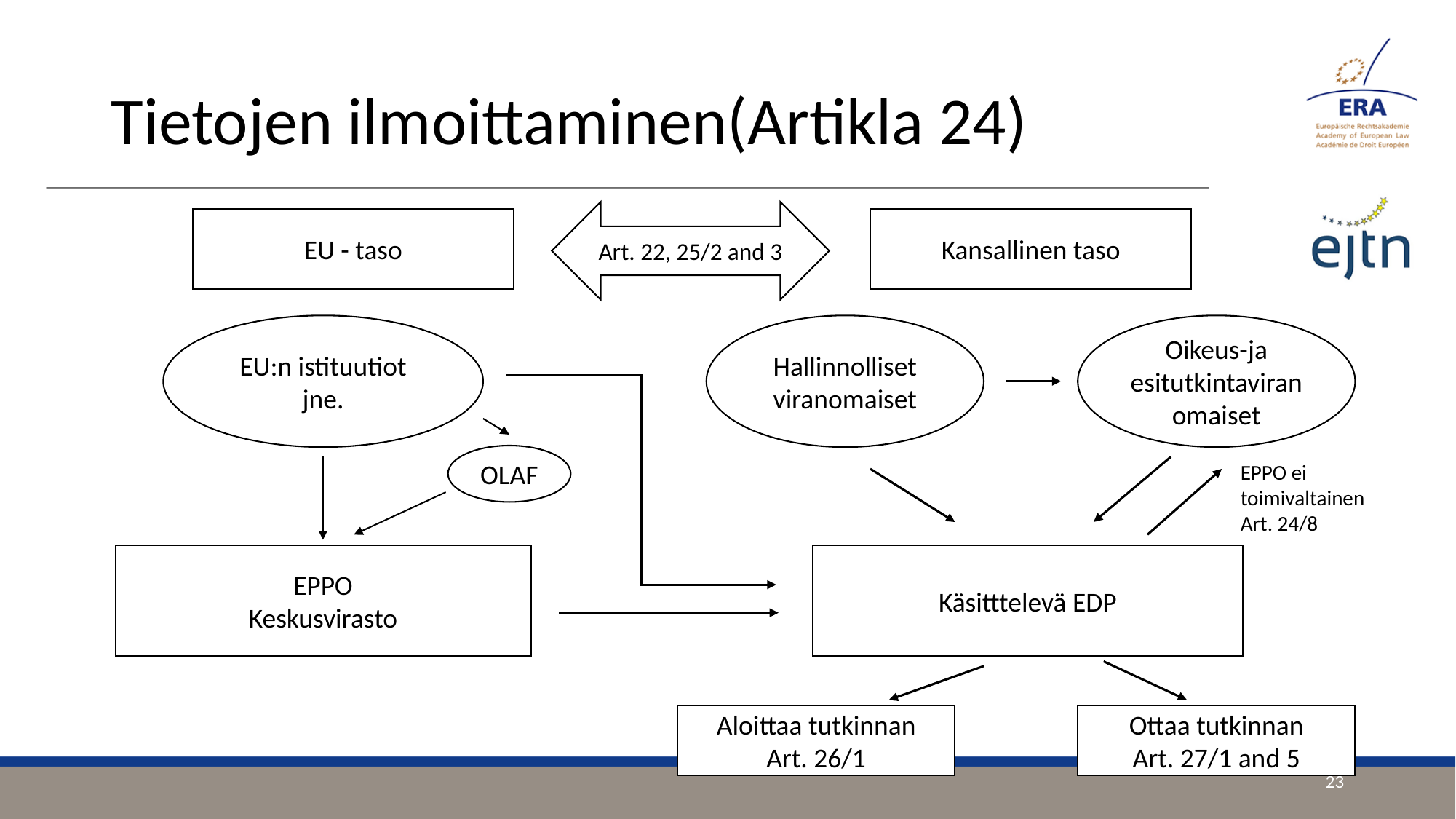

# Tietojen ilmoittaminen(Artikla 24)
Art. 22, 25/2 and 3
Kansallinen taso
EU - taso
EU:n istituutiot jne.
Hallinnolliset viranomaiset
Oikeus-ja esitutkintaviranomaiset
OLAF
EPPO ei toimivaltainen
Art. 24/8
EPPO
Keskusvirasto
Käsitttelevä EDP
Aloittaa tutkinnan
Art. 26/1
Ottaa tutkinnan
Art. 27/1 and 5
23